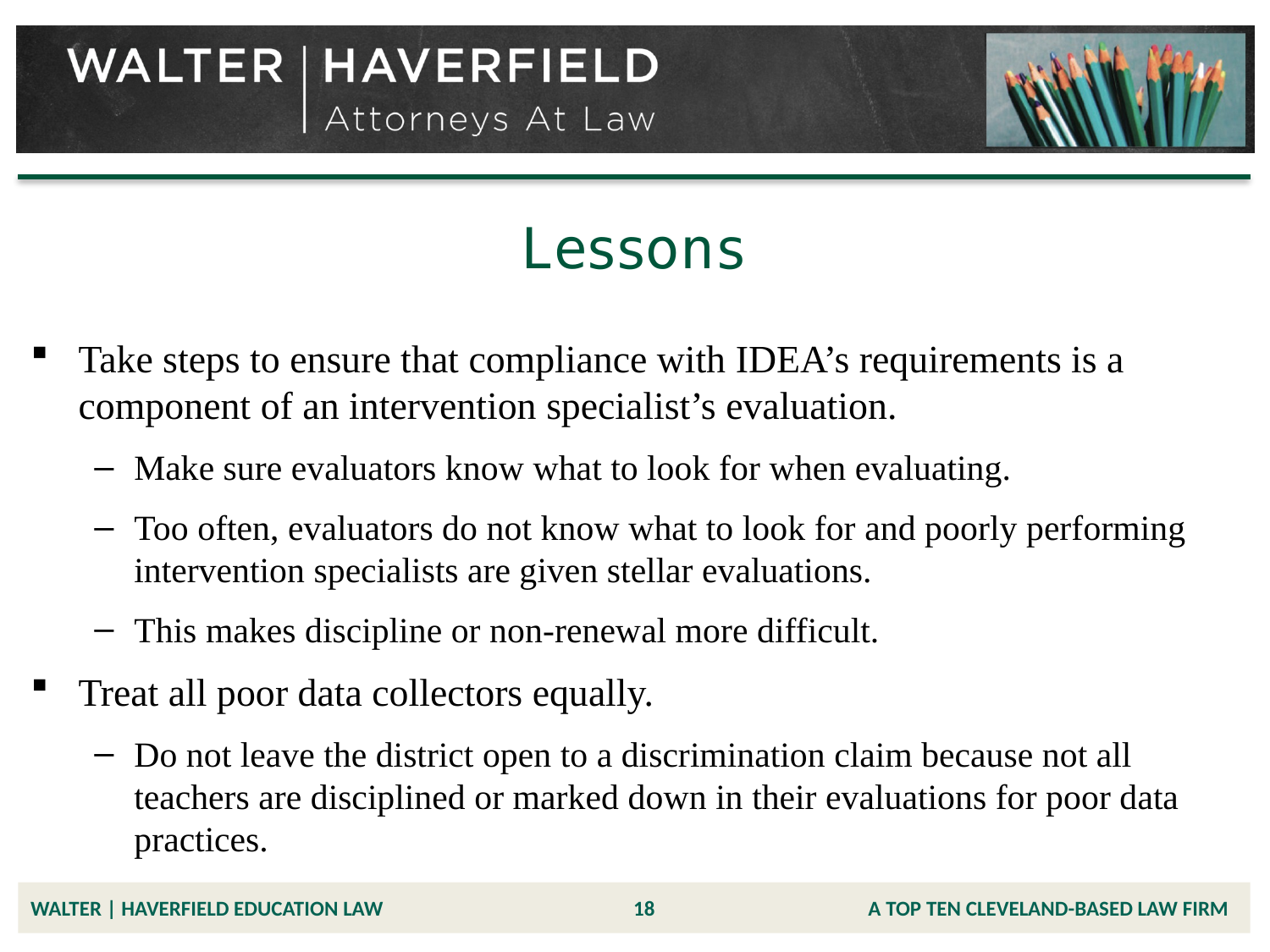

# Lessons
Take steps to ensure that compliance with IDEA’s requirements is a component of an intervention specialist’s evaluation.
Make sure evaluators know what to look for when evaluating.
Too often, evaluators do not know what to look for and poorly performing intervention specialists are given stellar evaluations.
This makes discipline or non-renewal more difficult.
Treat all poor data collectors equally.
Do not leave the district open to a discrimination claim because not all teachers are disciplined or marked down in their evaluations for poor data practices.